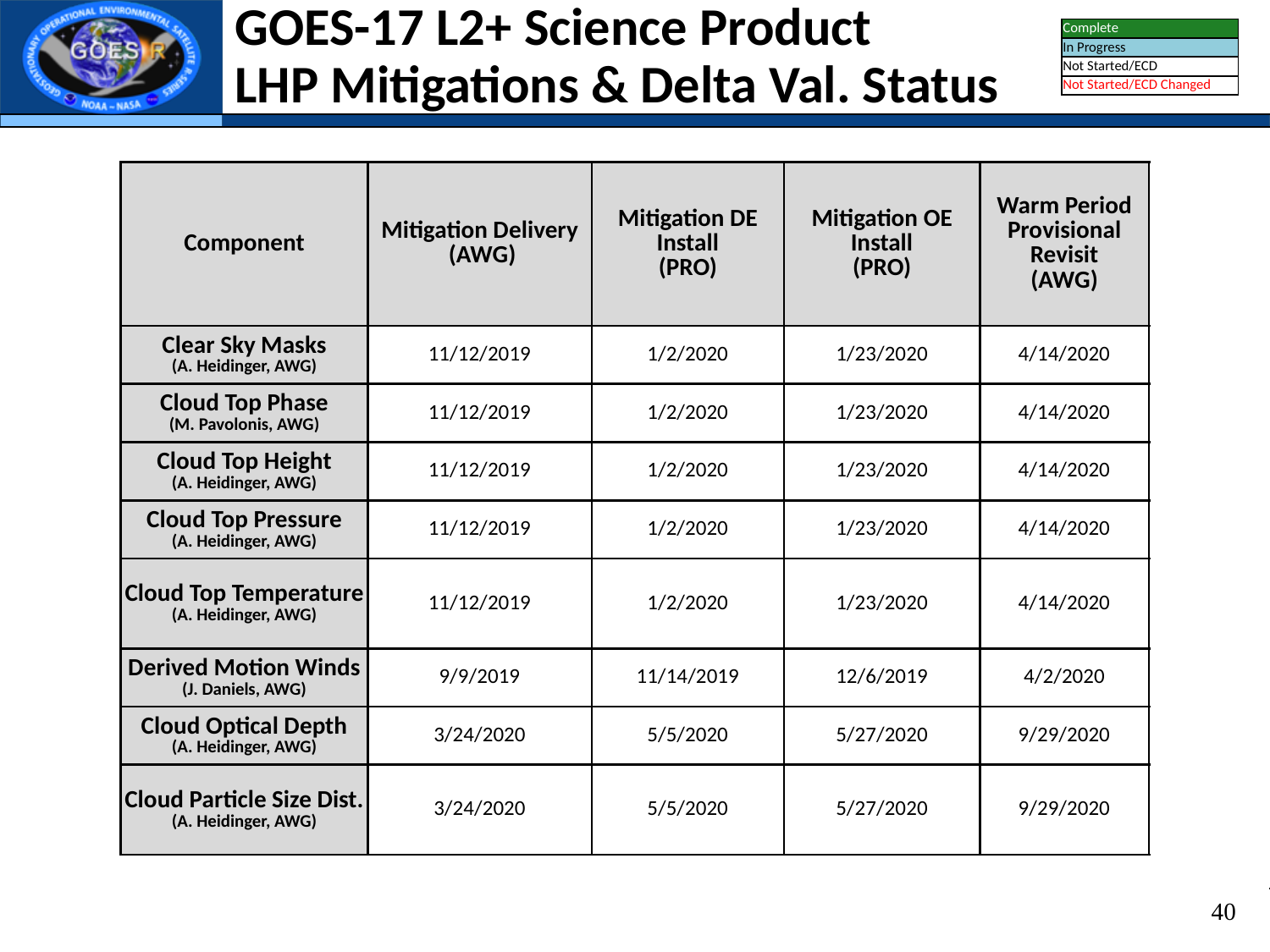

GOES-17 L2+ Science Product
LHP Mitigations & Delta Val. Status
| Complete |
| --- |
| In Progress |
| Not Started/ECD |
| Not Started/ECD Changed |
| Component | Mitigation Delivery (AWG) | Mitigation DE Install (PRO) | Mitigation OE Install (PRO) | Warm Period Provisional Revisit (AWG) |
| --- | --- | --- | --- | --- |
| Clear Sky Masks (A. Heidinger, AWG) | 11/12/2019 | 1/2/2020 | 1/23/2020 | 4/14/2020 |
| Cloud Top Phase (M. Pavolonis, AWG) | 11/12/2019 | 1/2/2020 | 1/23/2020 | 4/14/2020 |
| Cloud Top Height (A. Heidinger, AWG) | 11/12/2019 | 1/2/2020 | 1/23/2020 | 4/14/2020 |
| Cloud Top Pressure (A. Heidinger, AWG) | 11/12/2019 | 1/2/2020 | 1/23/2020 | 4/14/2020 |
| Cloud Top Temperature (A. Heidinger, AWG) | 11/12/2019 | 1/2/2020 | 1/23/2020 | 4/14/2020 |
| Derived Motion Winds (J. Daniels, AWG) | 9/9/2019 | 11/14/2019 | 12/6/2019 | 4/2/2020 |
| Cloud Optical Depth (A. Heidinger, AWG) | 3/24/2020 | 5/5/2020 | 5/27/2020 | 9/29/2020 |
| Cloud Particle Size Dist. (A. Heidinger, AWG) | 3/24/2020 | 5/5/2020 | 5/27/2020 | 9/29/2020 |

40